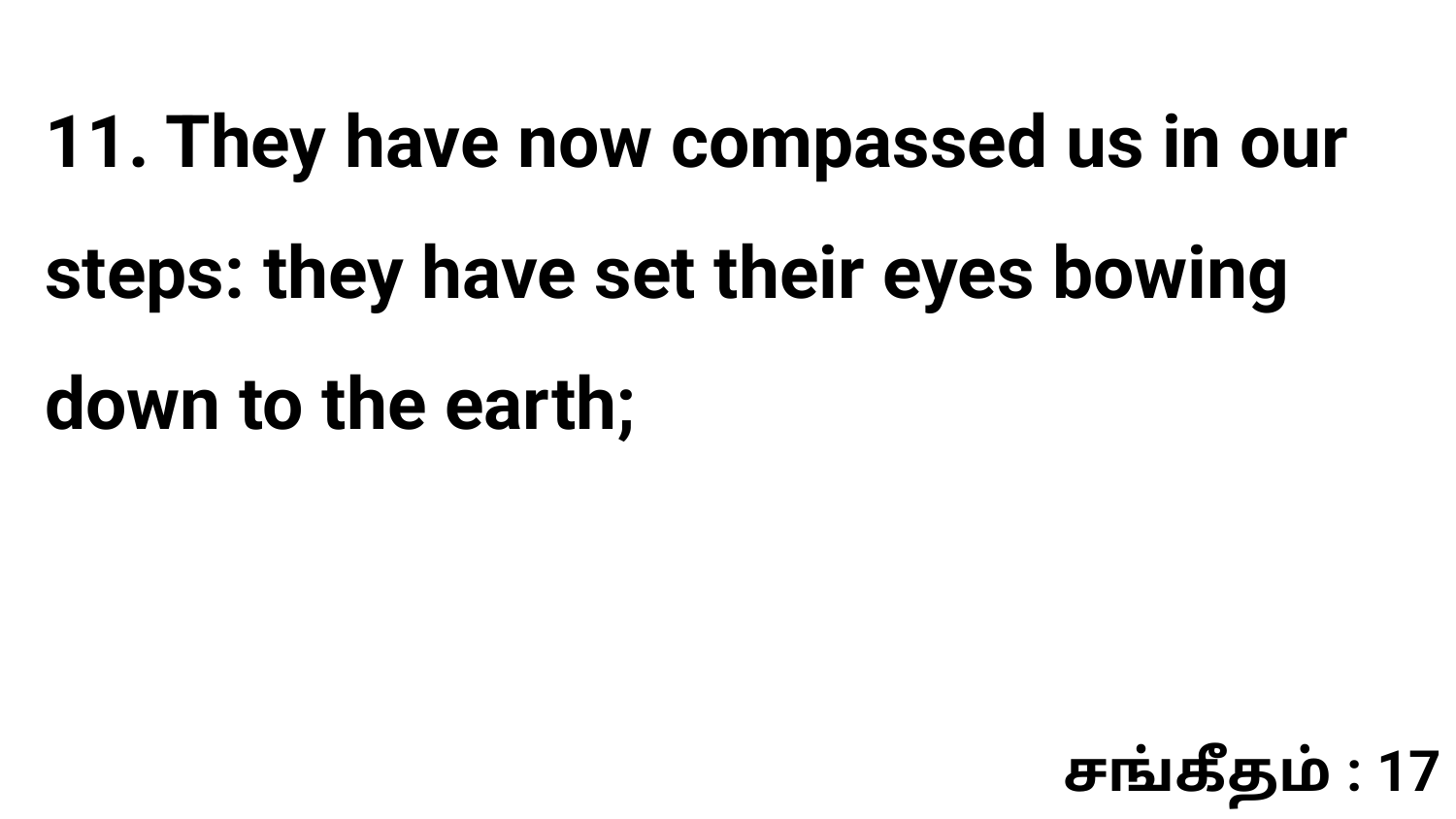

11. They have now compassed us in our steps: they have set their eyes bowing down to the earth;
சங்கீதம் : 17